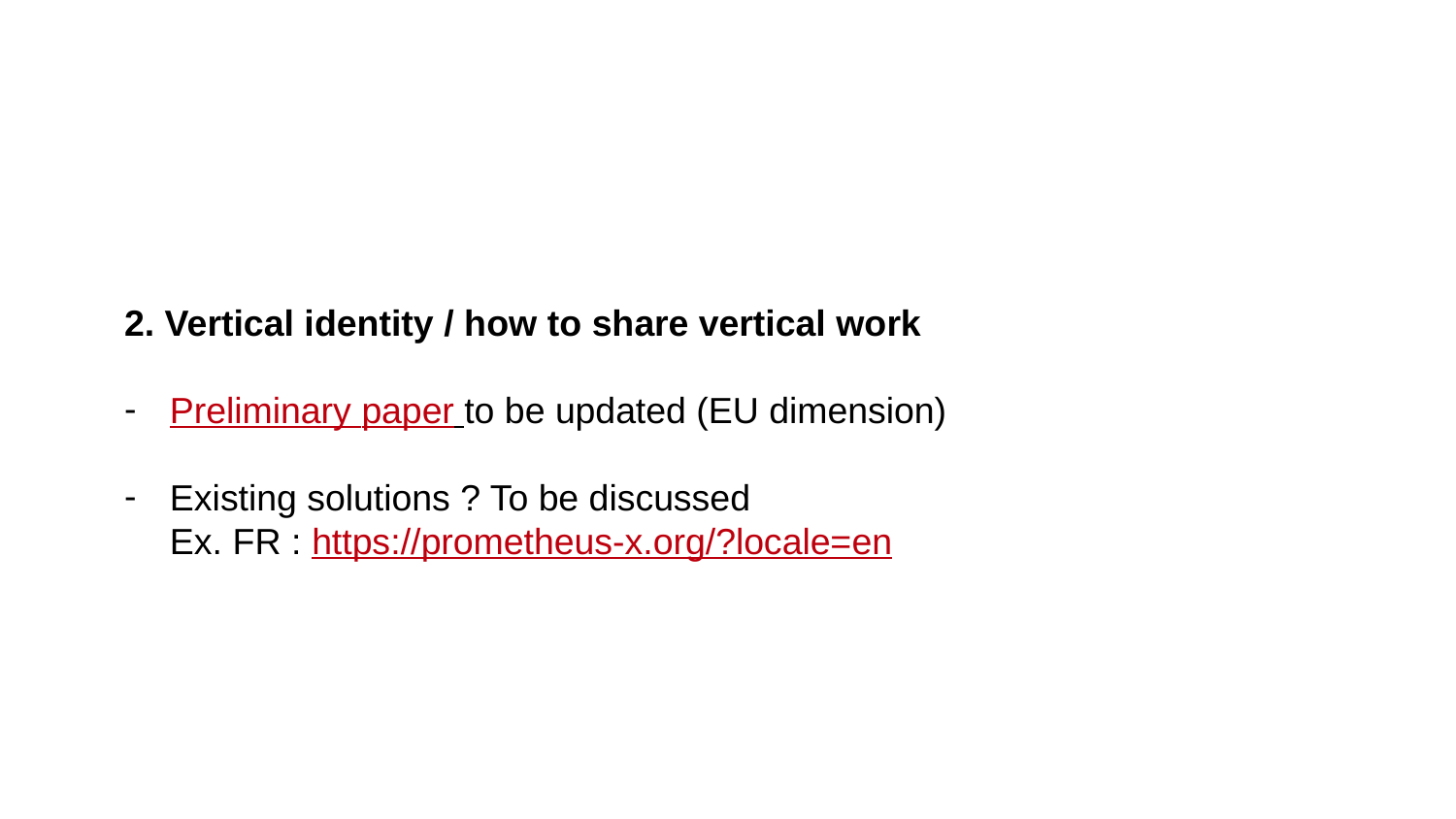

2. Vertical identity / how to share vertical work
Preliminary paper to be updated (EU dimension)

Existing solutions ? To be discussed
Ex. FR : https://prometheus-x.org/?locale=en

6